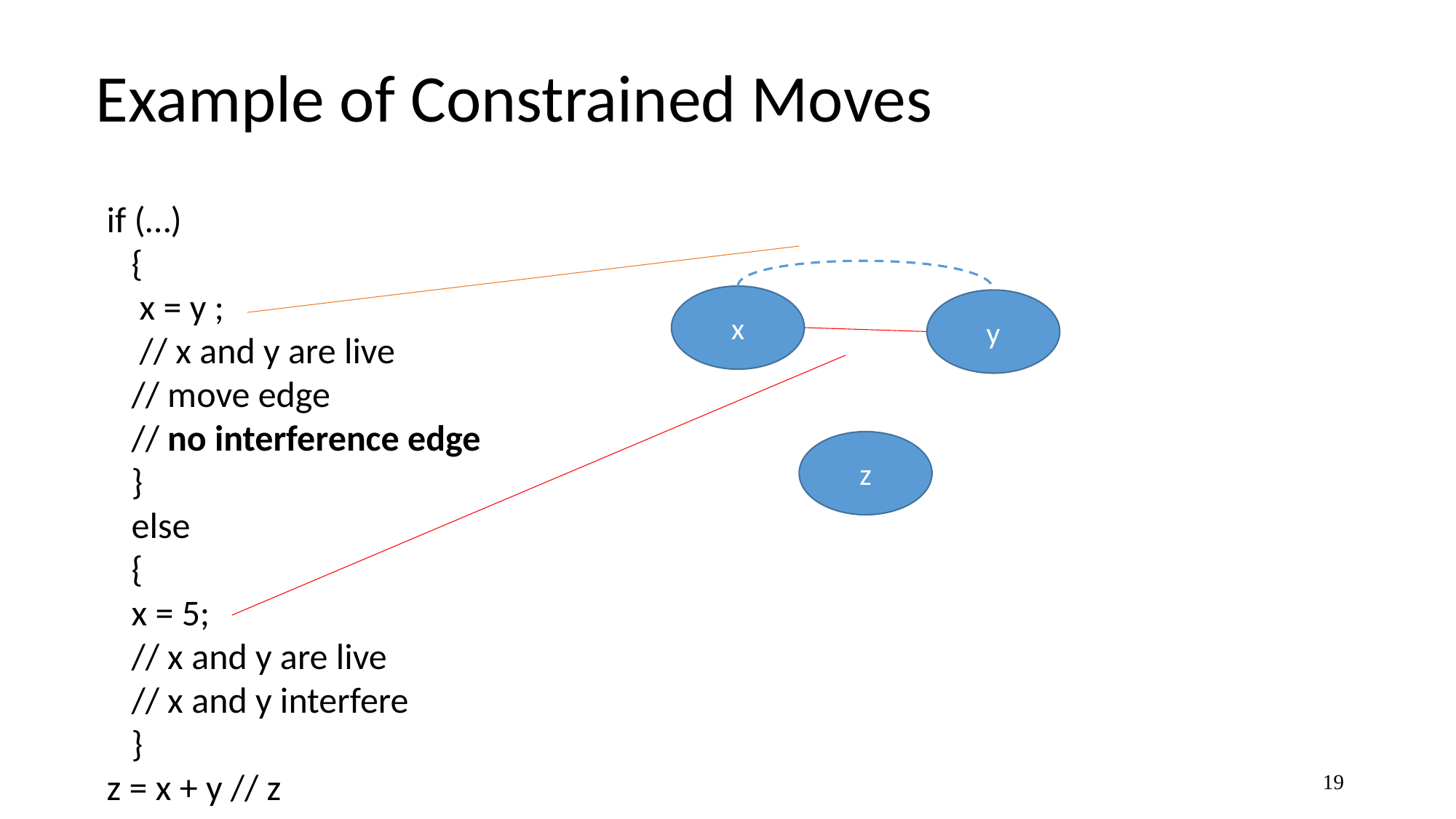

# Example of Constrained Moves
if (…)
   {
    x = y ;
    // x and y are live
   // move edge
   // no interference edge
   }
   else
   {
   x = 5;
   // x and y are live
   // x and y interfere
   }
z = x + y // z
x
y
z
19